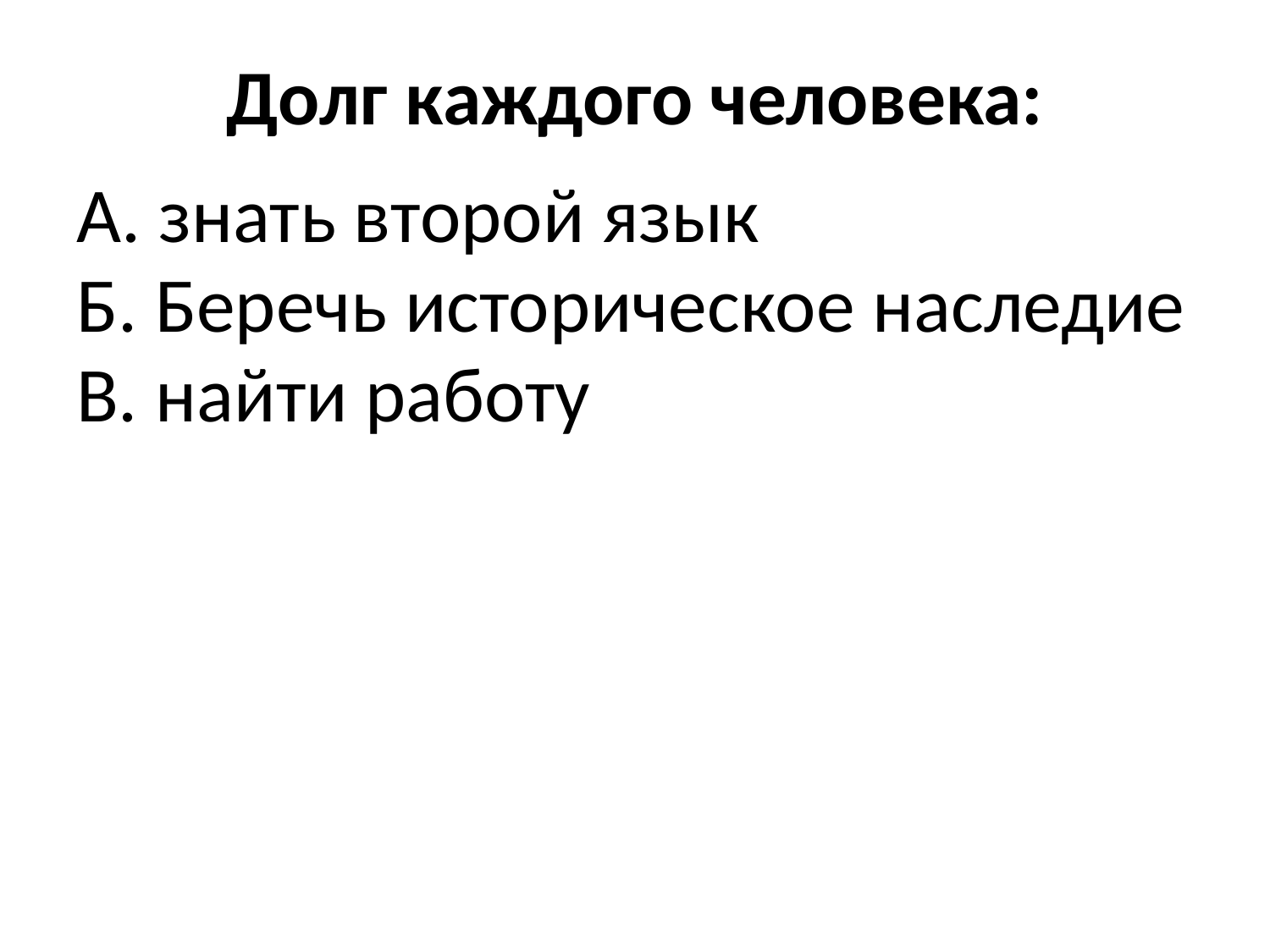

# Долг каждого человека:
А. знать второй язык
Б. Беречь историческое наследие
В. найти работу